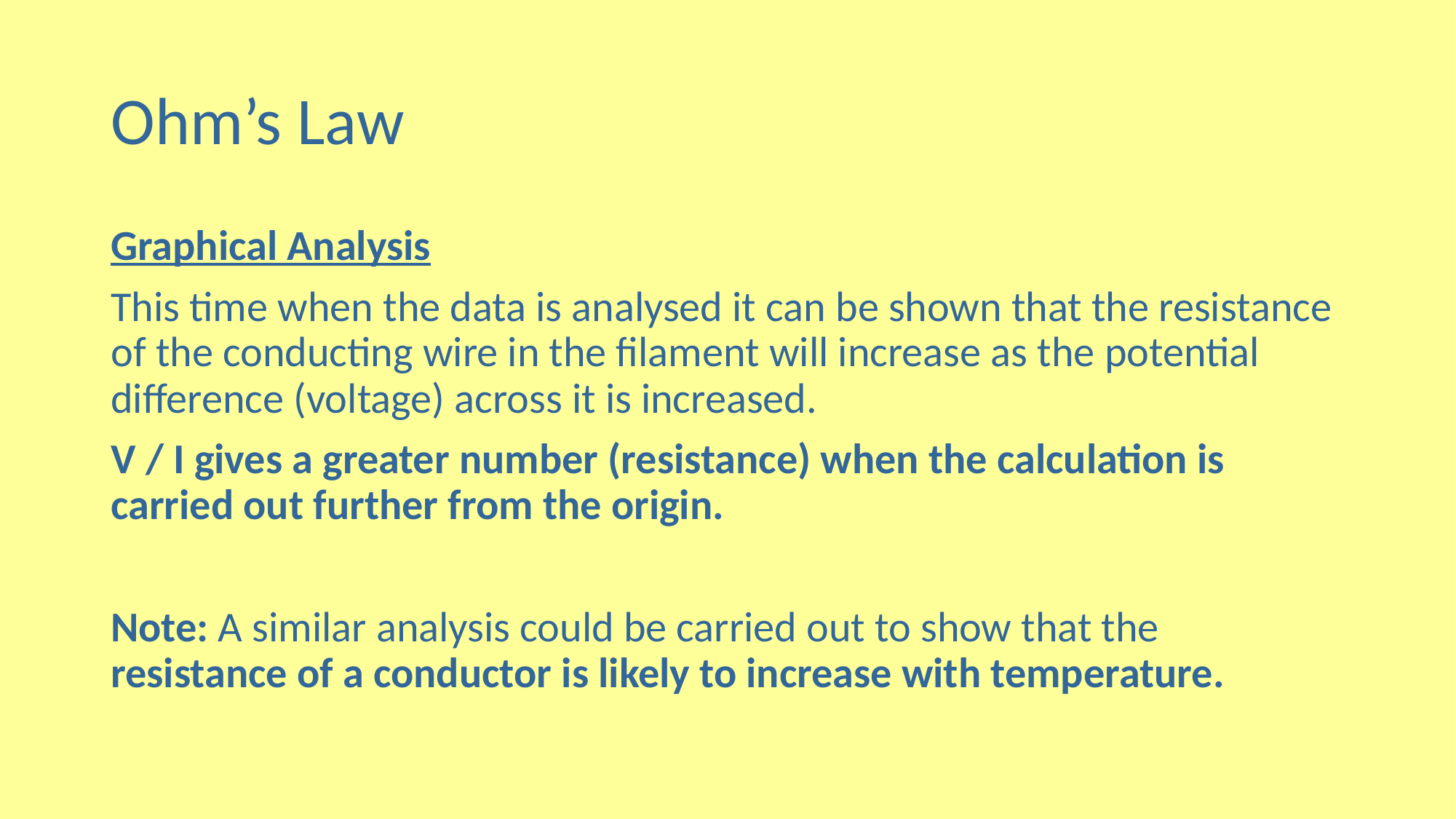

# Ohm’s Law
Graphical Analysis
This time when the data is analysed it can be shown that the resistance of the conducting wire in the filament will increase as the potential difference (voltage) across it is increased.
V / I gives a greater number (resistance) when the calculation is carried out further from the origin.

Note: A similar analysis could be carried out to show that the resistance of a conductor is likely to increase with temperature.